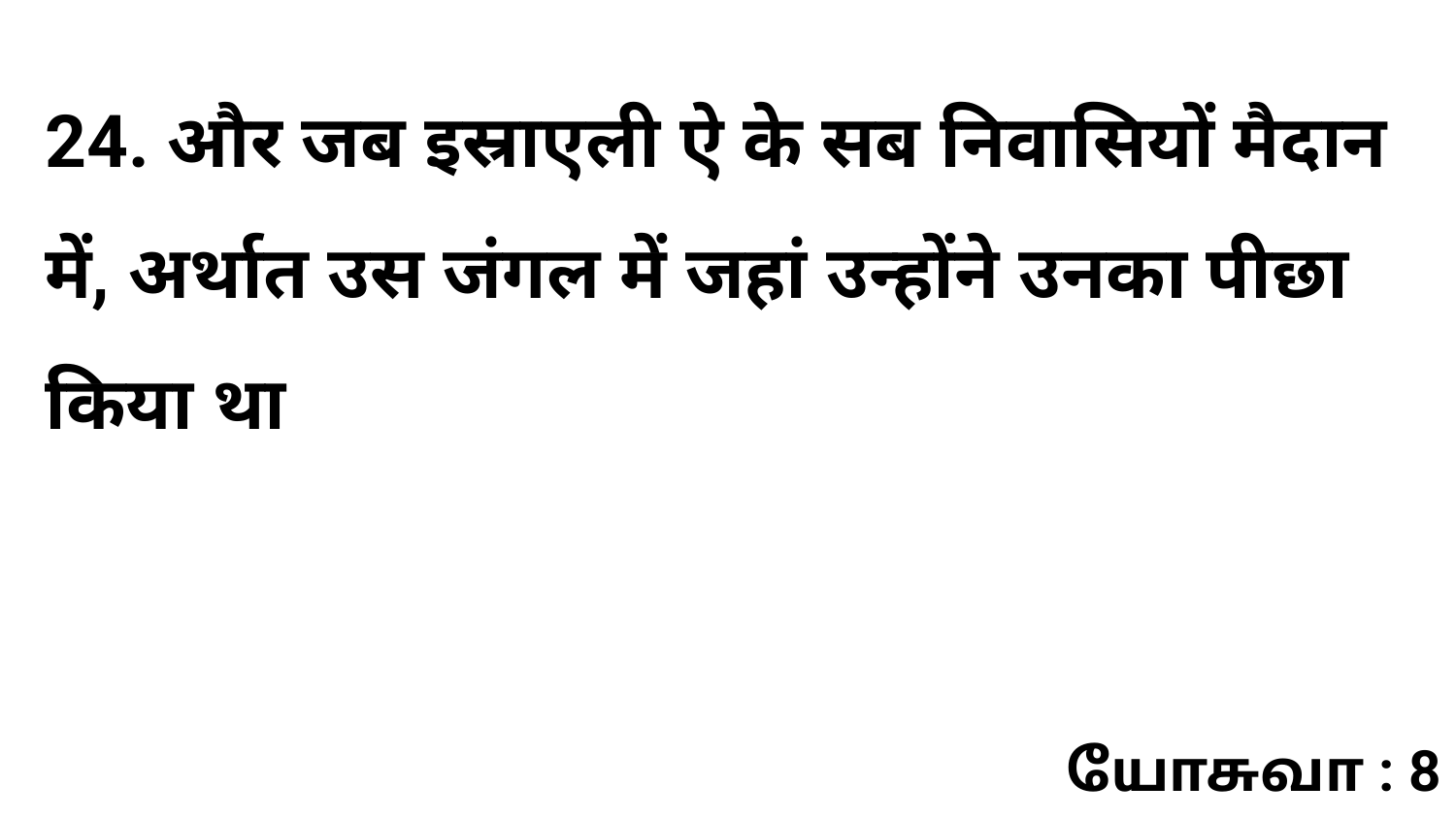

24. और जब इस्राएली ऐ के सब निवासियों मैदान में, अर्थात उस जंगल में जहां उन्होंने उनका पीछा किया था
யோசுவா : 8